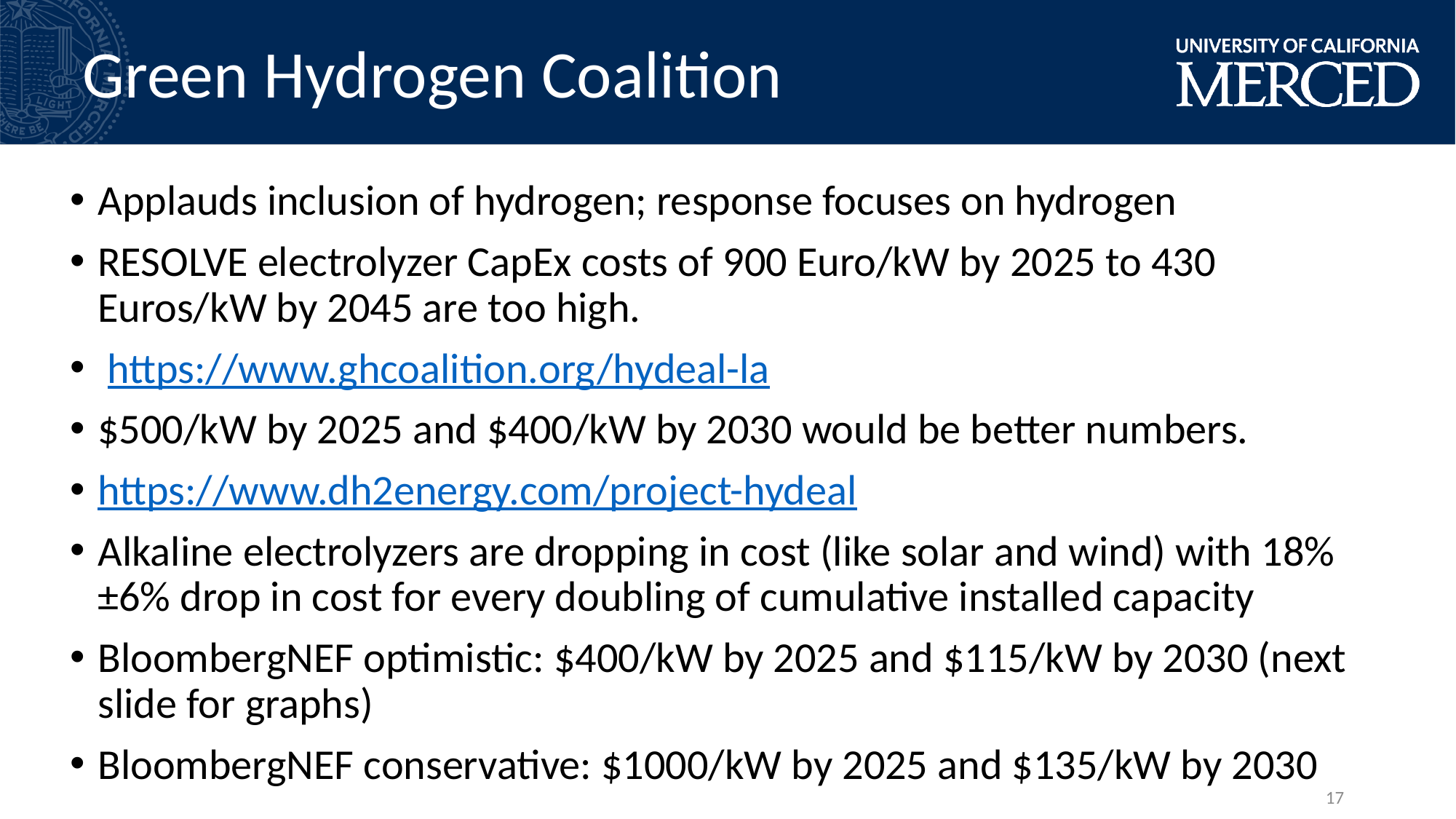

Green Hydrogen Coalition
Applauds inclusion of hydrogen; response focuses on hydrogen
RESOLVE electrolyzer CapEx costs of 900 Euro/kW by 2025 to 430 Euros/kW by 2045 are too high.
 https://www.ghcoalition.org/hydeal-la
$500/kW by 2025 and $400/kW by 2030 would be better numbers.
https://www.dh2energy.com/project-hydeal
Alkaline electrolyzers are dropping in cost (like solar and wind) with 18% ±6% drop in cost for every doubling of cumulative installed capacity
BloombergNEF optimistic: $400/kW by 2025 and $115/kW by 2030 (next slide for graphs)
BloombergNEF conservative: $1000/kW by 2025 and $135/kW by 2030

17